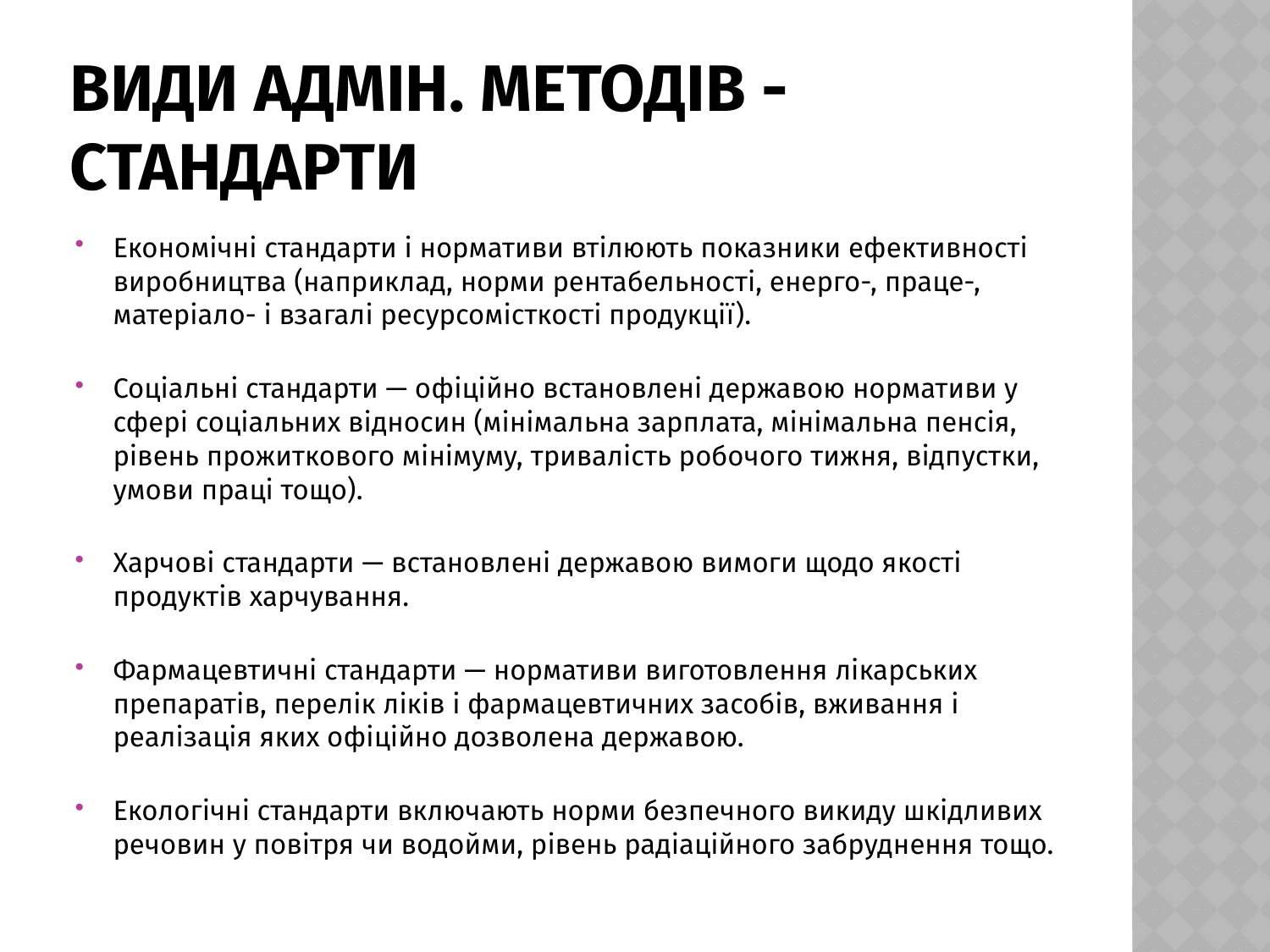

# Види адмін. Методів - стандарти
Економічні стандарти і нормативи втілюють показники ефективності виробництва (наприклад, норми рентабельності, енерго-, праце-, матеріало- і взагалі ресурсомісткості продукції).
Соціальні стандарти — офіційно встановлені державою нормативи у сфері соціальних відносин (мінімальна зарплата, мінімальна пенсія, рівень прожиткового мінімуму, тривалість робочого тижня, відпустки, умови праці тощо).
Харчові стандарти — встановлені державою вимоги щодо якості продуктів харчування.
Фармацевтичні стандарти — нормативи виготовлення лікарських препаратів, перелік ліків і фармацевтичних засобів, вживання і реалізація яких офіційно дозволена державою.
Екологічні стандарти включають норми безпечного викиду шкідливих речовин у повітря чи водойми, рівень радіаційного забруднення тощо.